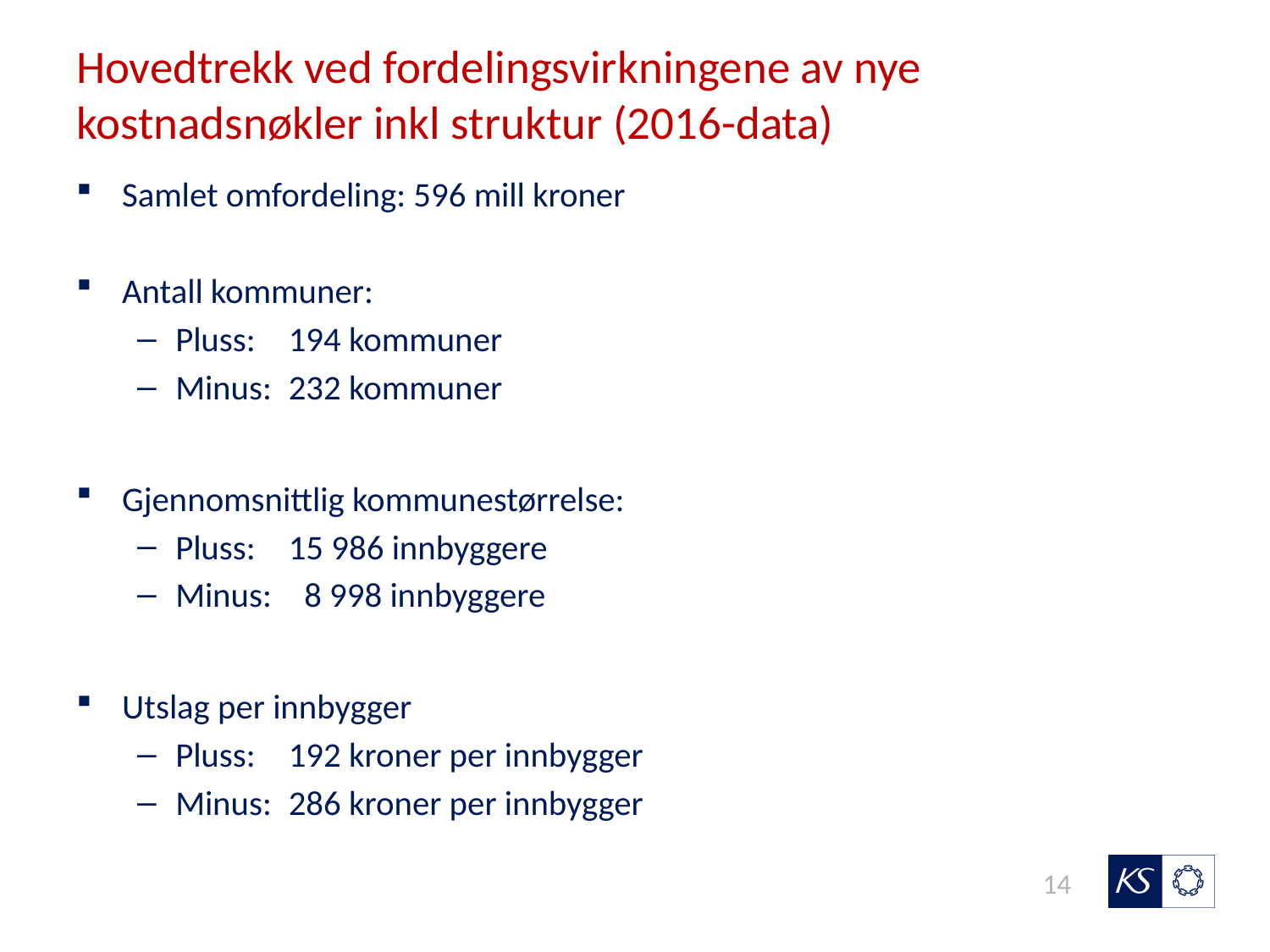

# Hovedtrekk ved fordelingsvirkningene av nye kostnadsnøkler inkl struktur (2016-data)
Samlet omfordeling: 596 mill kroner

Antall kommuner:
Pluss: 	194 kommuner
Minus: 	232 kommuner

Gjennomsnittlig kommunestørrelse:
Pluss: 	15 986 innbyggere
Minus: 	  8 998 innbyggere

Utslag per innbygger
Pluss: 	192 kroner per innbygger
Minus: 	286 kroner per innbygger
14